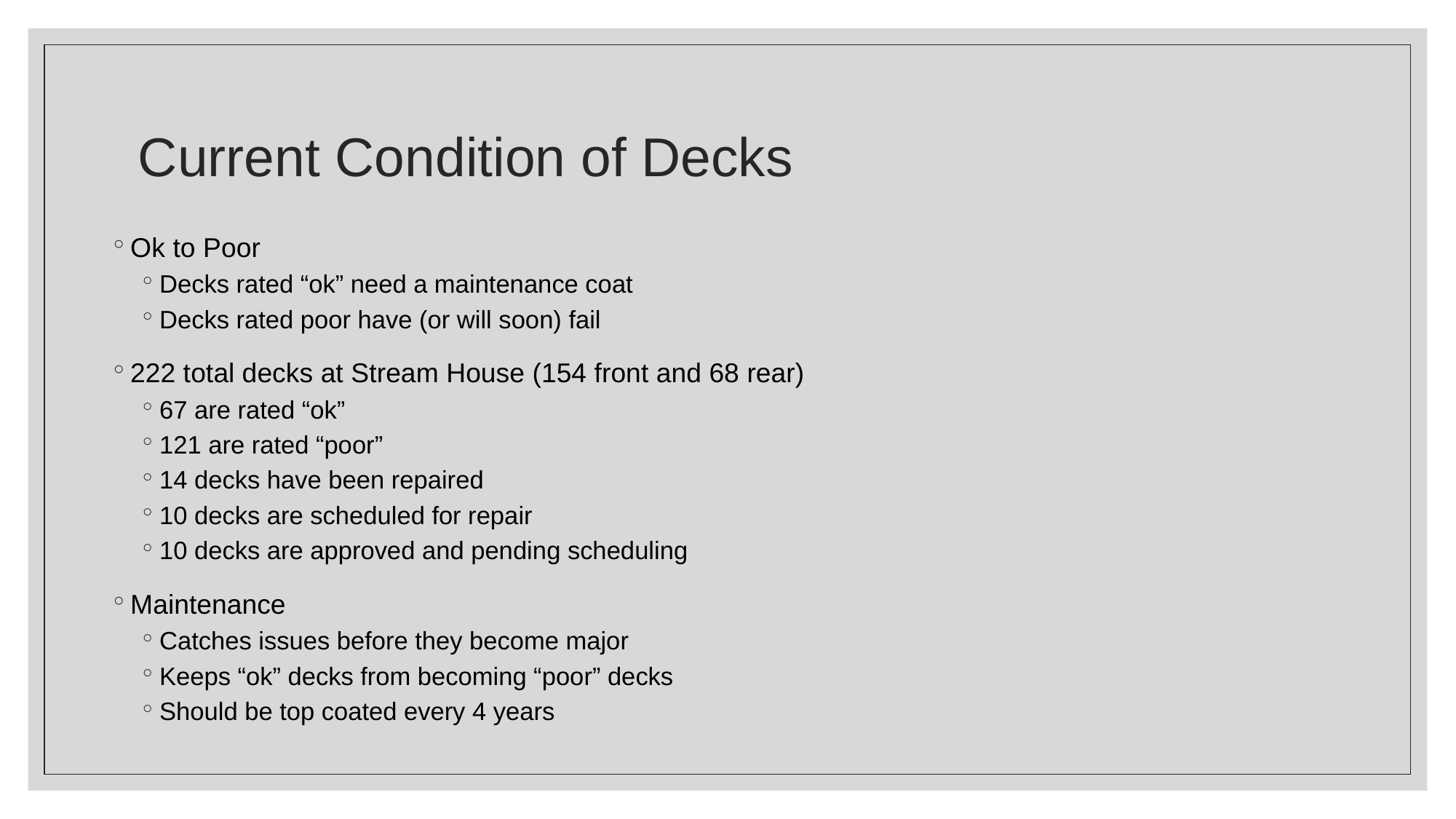

# Current Condition of Decks
Ok to Poor
Decks rated “ok” need a maintenance coat
Decks rated poor have (or will soon) fail

222 total decks at Stream House (154 front and 68 rear)
67 are rated “ok”
121 are rated “poor”
14 decks have been repaired
10 decks are scheduled for repair
10 decks are approved and pending scheduling

Maintenance
Catches issues before they become major
Keeps “ok” decks from becoming “poor” decks
Should be top coated every 4 years